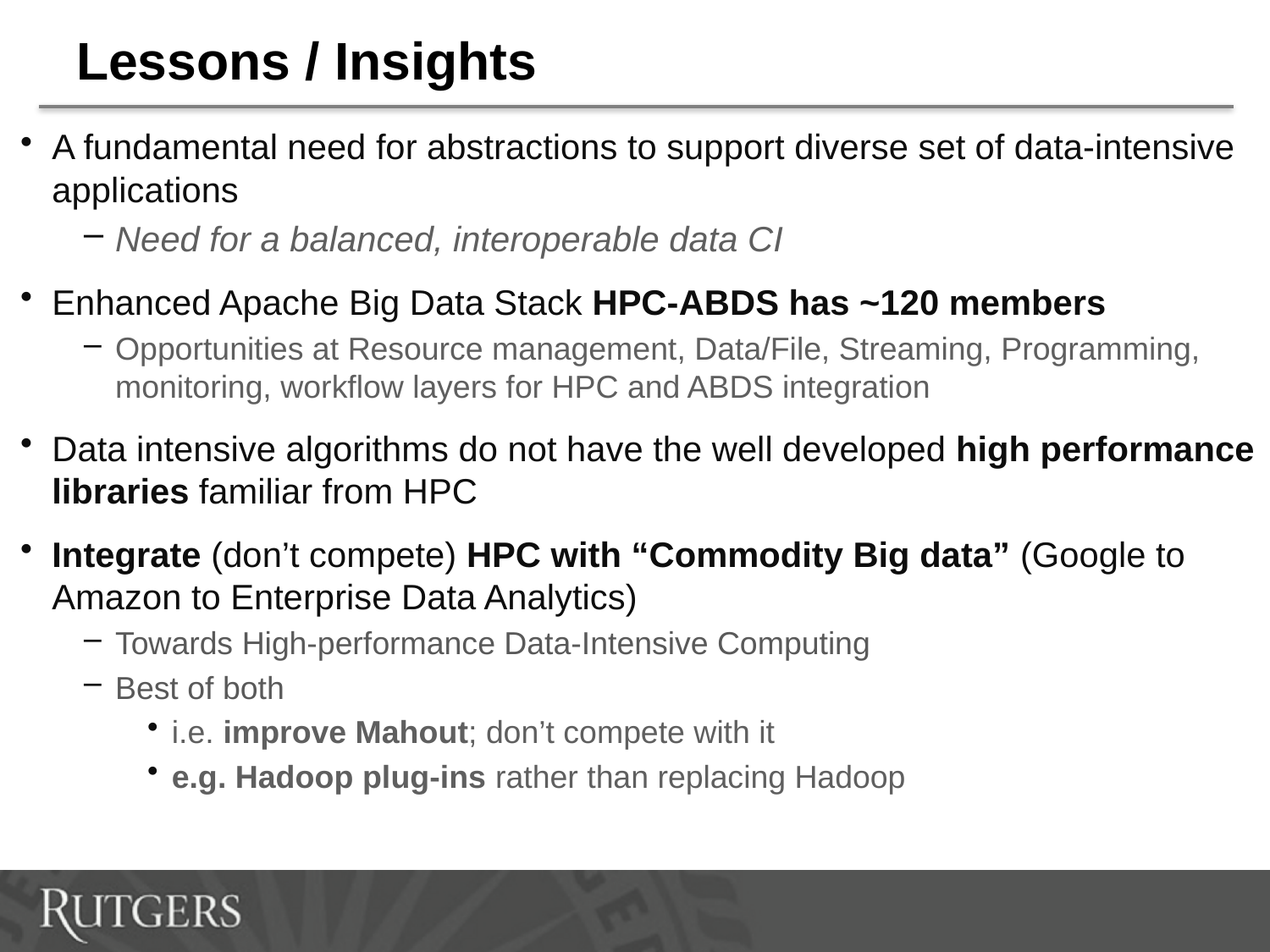

# Lessons / Insights
A fundamental need for abstractions to support diverse set of data-intensive applications
Need for a balanced, interoperable data CI
Enhanced Apache Big Data Stack HPC-ABDS has ~120 members
Opportunities at Resource management, Data/File, Streaming, Programming, monitoring, workflow layers for HPC and ABDS integration
Data intensive algorithms do not have the well developed high performance libraries familiar from HPC
Integrate (don’t compete) HPC with “Commodity Big data” (Google to Amazon to Enterprise Data Analytics)
Towards High-performance Data-Intensive Computing
Best of both
i.e. improve Mahout; don’t compete with it
e.g. Hadoop plug-ins rather than replacing Hadoop